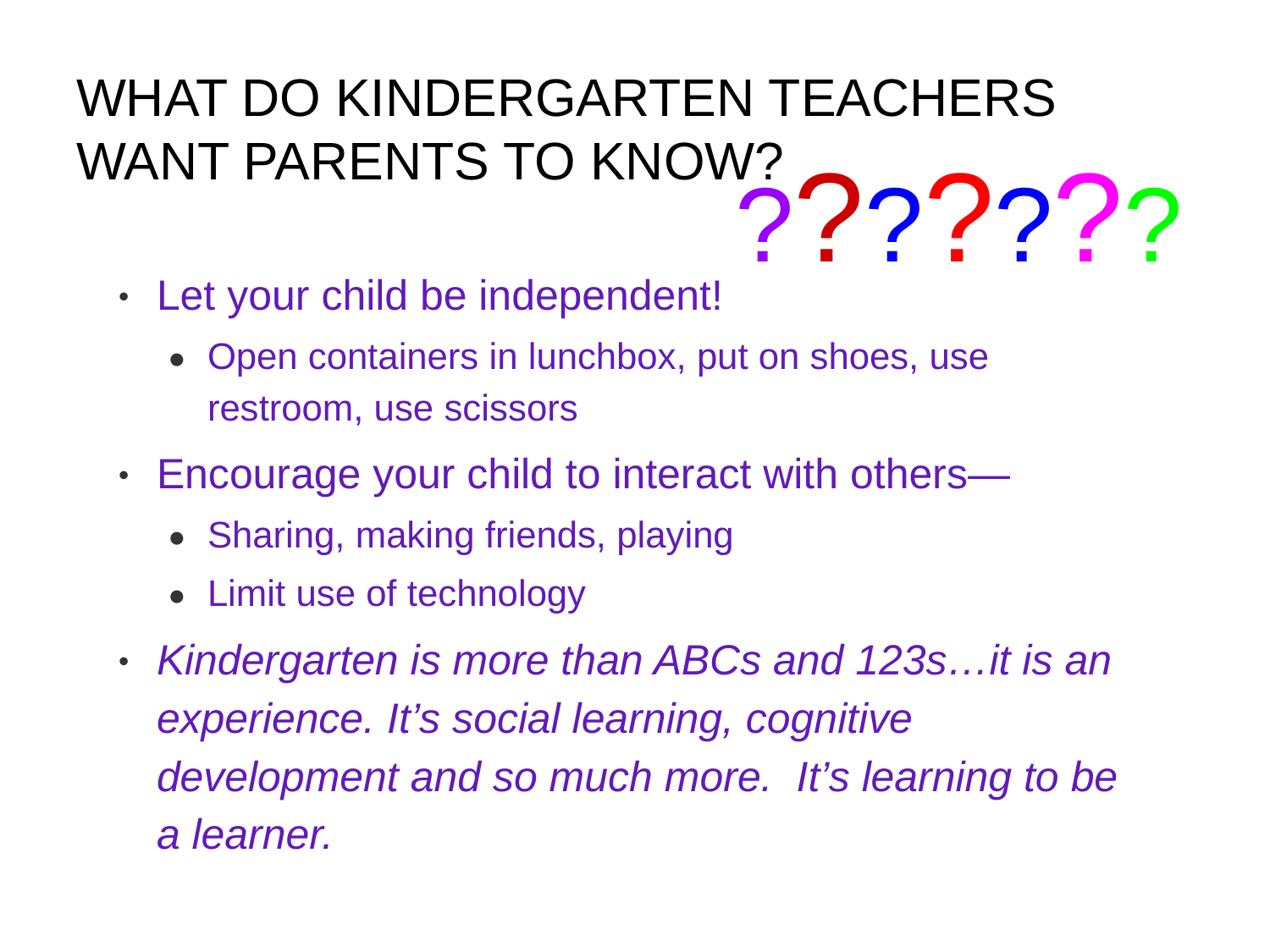

# What do kindergarten teachers want parents to know?
???????
Let your child be independent!
Open containers in lunchbox, put on shoes, use restroom, use scissors
Encourage your child to interact with others—
Sharing, making friends, playing
Limit use of technology
Kindergarten is more than ABCs and 123s…it is an experience. It’s social learning, cognitive development and so much more.  It’s learning to be a learner.